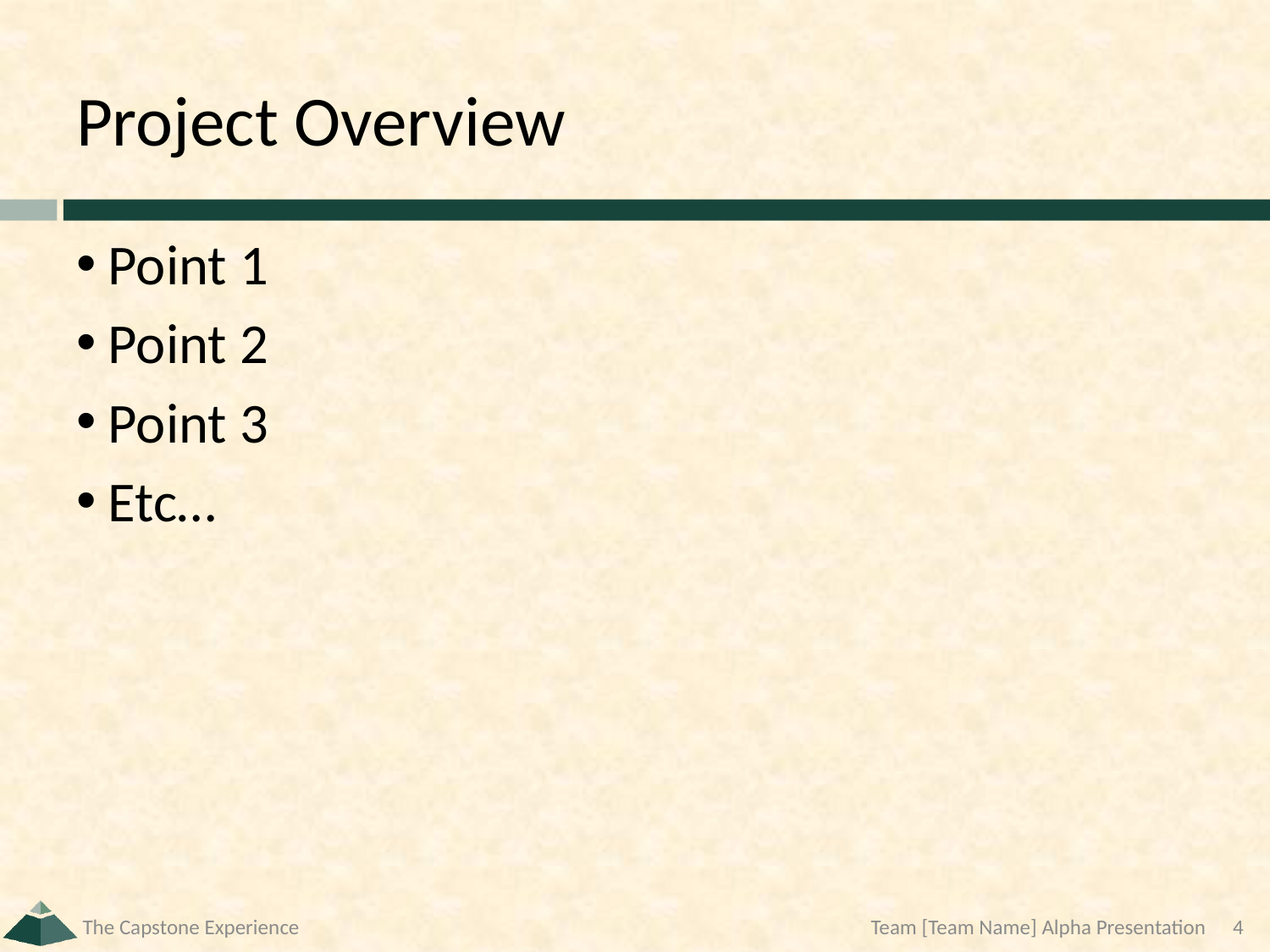

# Project Overview
Point 1
Point 2
Point 3
Etc…

The Capstone Experience
Team [Team Name] Alpha Presentation
4